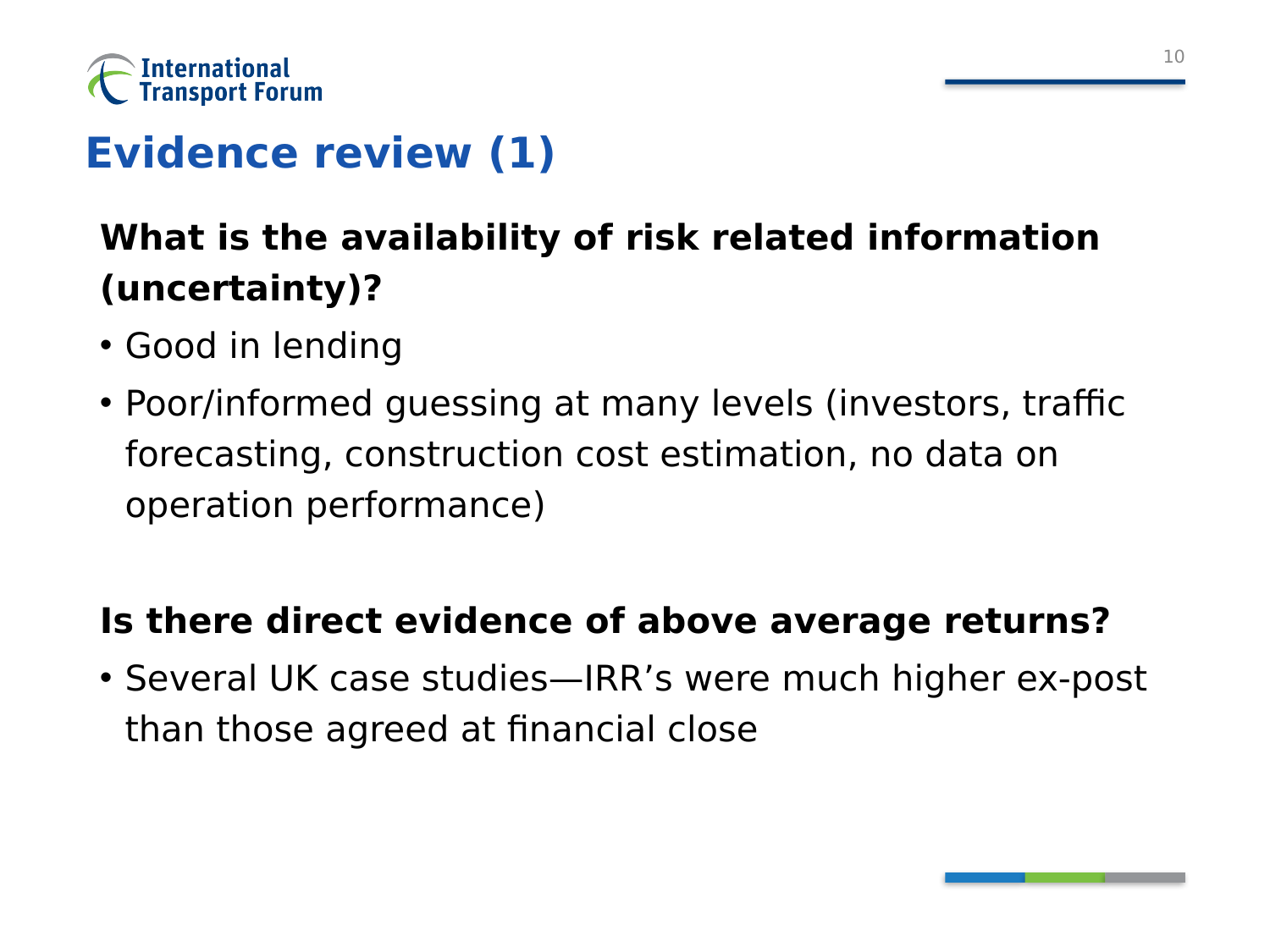

10
# Evidence review (1)
What is the availability of risk related information (uncertainty)?
Good in lending
Poor/informed guessing at many levels (investors, traffic forecasting, construction cost estimation, no data on operation performance)

Is there direct evidence of above average returns?
Several UK case studies—IRR’s were much higher ex-post than those agreed at financial close